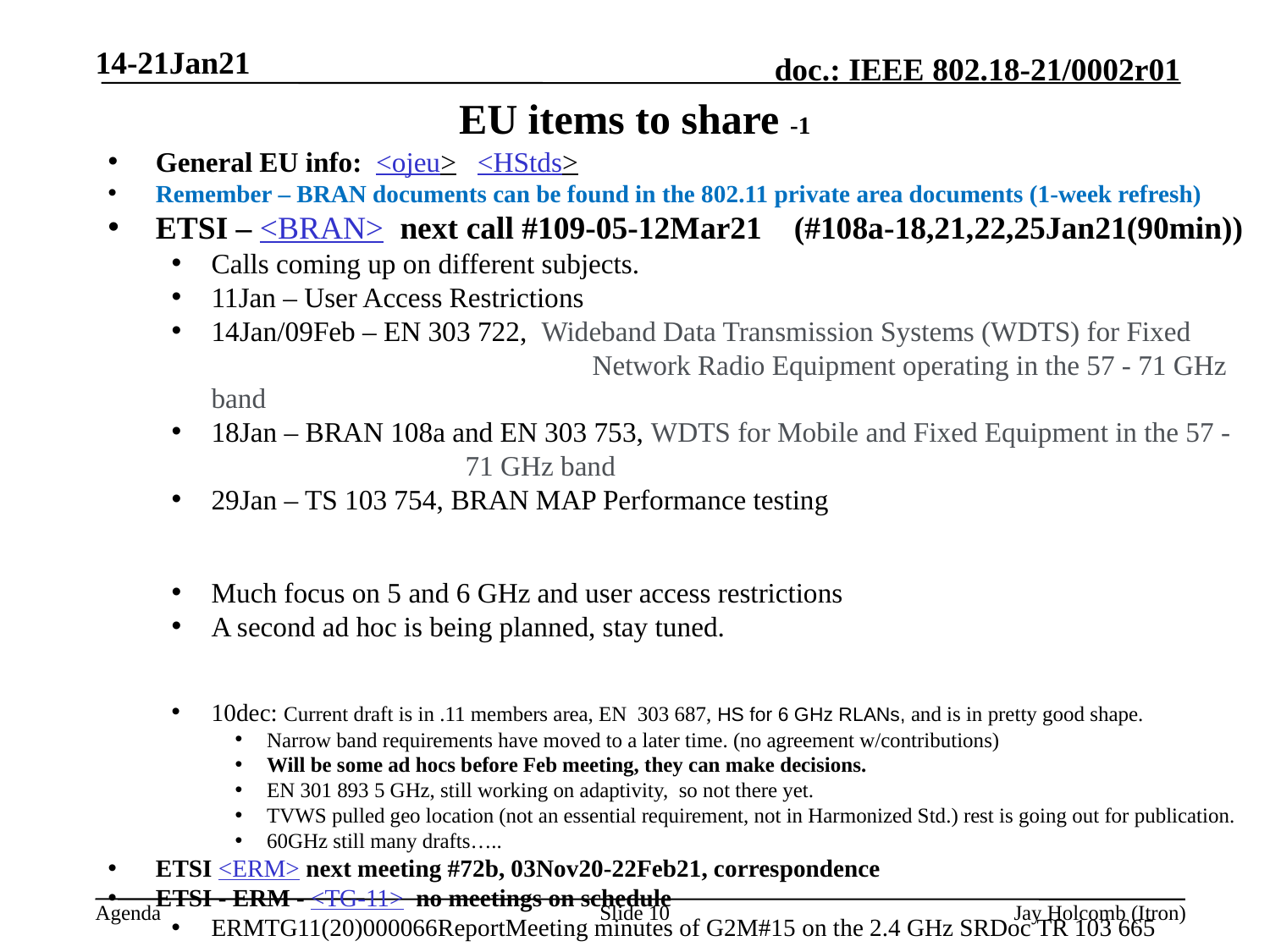

14-21Jan21
# EU items to share -1
General EU info:  <ojeu>   <HStds>
Remember – BRAN documents can be found in the 802.11 private area documents (1-week refresh)
ETSI – <BRAN>  next call #109-05-12Mar21    (#108a-18,21,22,25Jan21(90min))
Calls coming up on different subjects.
11Jan – User Access Restrictions
14Jan/09Feb – EN 303 722,  Wideband Data Transmission Systems (WDTS) for Fixed 				Network Radio Equipment operating in the 57 - 71 GHz band
18Jan – BRAN 108a and EN 303 753, WDTS for Mobile and Fixed Equipment in the 57 - 		71 GHz band
29Jan – TS 103 754, BRAN MAP Performance testing

Much focus on 5 and 6 GHz and user access restrictions
A second ad hoc is being planned, stay tuned.

10dec: Current draft is in .11 members area, EN  303 687, HS for 6 GHz RLANs, and is in pretty good shape.
Narrow band requirements have moved to a later time. (no agreement w/contributions)
Will be some ad hocs before Feb meeting, they can make decisions.
EN 301 893 5 GHz, still working on adaptivity,  so not there yet.
TVWS pulled geo location (not an essential requirement, not in Harmonized Std.) rest is going out for publication.
60GHz still many drafts…..
ETSI <ERM> next meeting #72b, 03Nov20-22Feb21, correspondence
ETSI - ERM - <TG-11>  no meetings on schedule
ERMTG11(20)000066ReportMeeting minutes of G2M#15 on the 2.4 GHz SRDoc TR 103 665
Slide 10
Jay Holcomb (Itron)